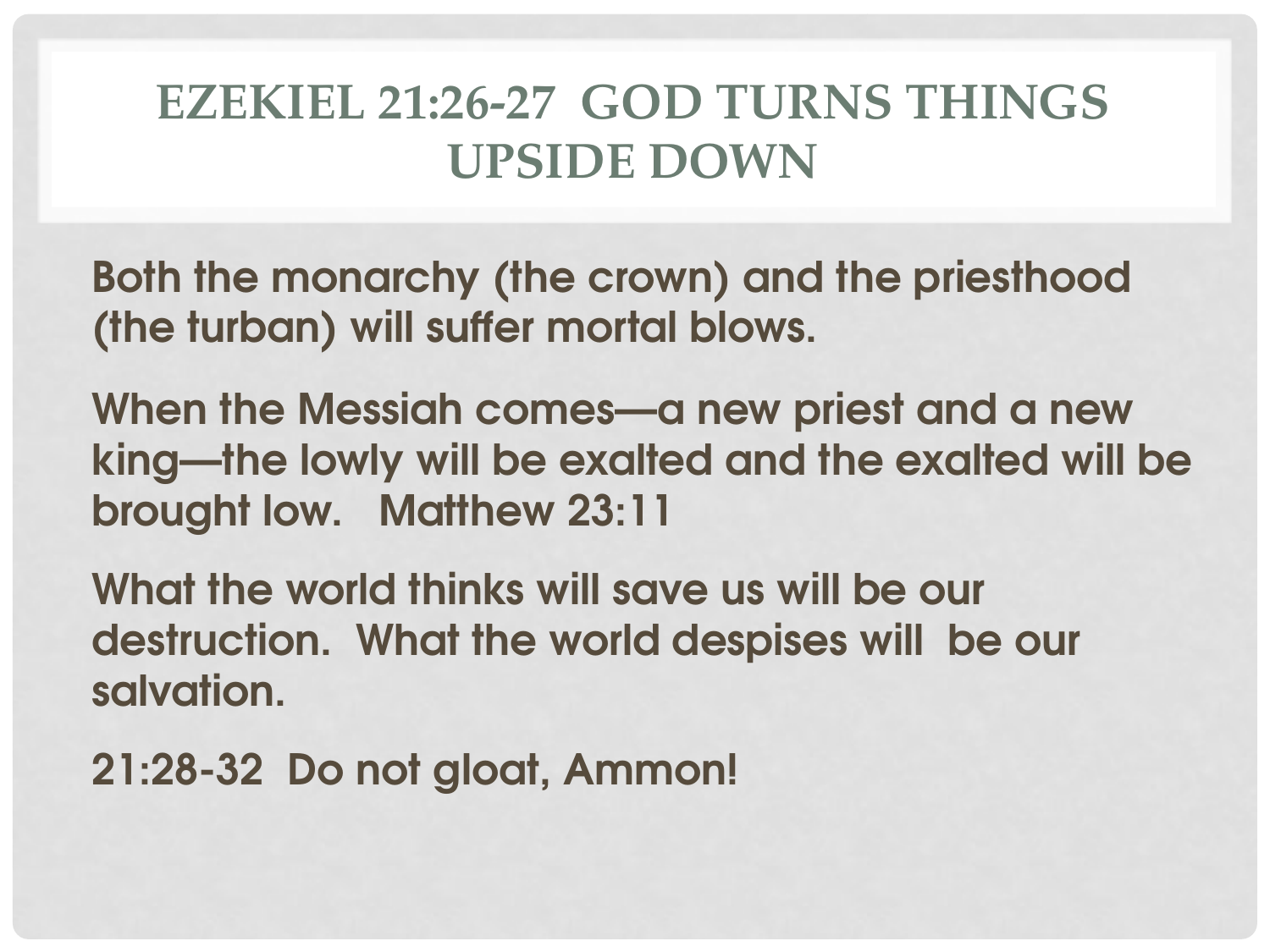

# Ezekiel 21:26-27  God turns things upside down
Both the monarchy (the crown) and the priesthood (the turban) will suffer mortal blows.

When the Messiah comes—a new priest and a new king—the lowly will be exalted and the exalted will be brought low.   Matthew 23:11

What the world thinks will save us will be our destruction.  What the world despises will  be our salvation.

21:28-32  Do not gloat, Ammon!